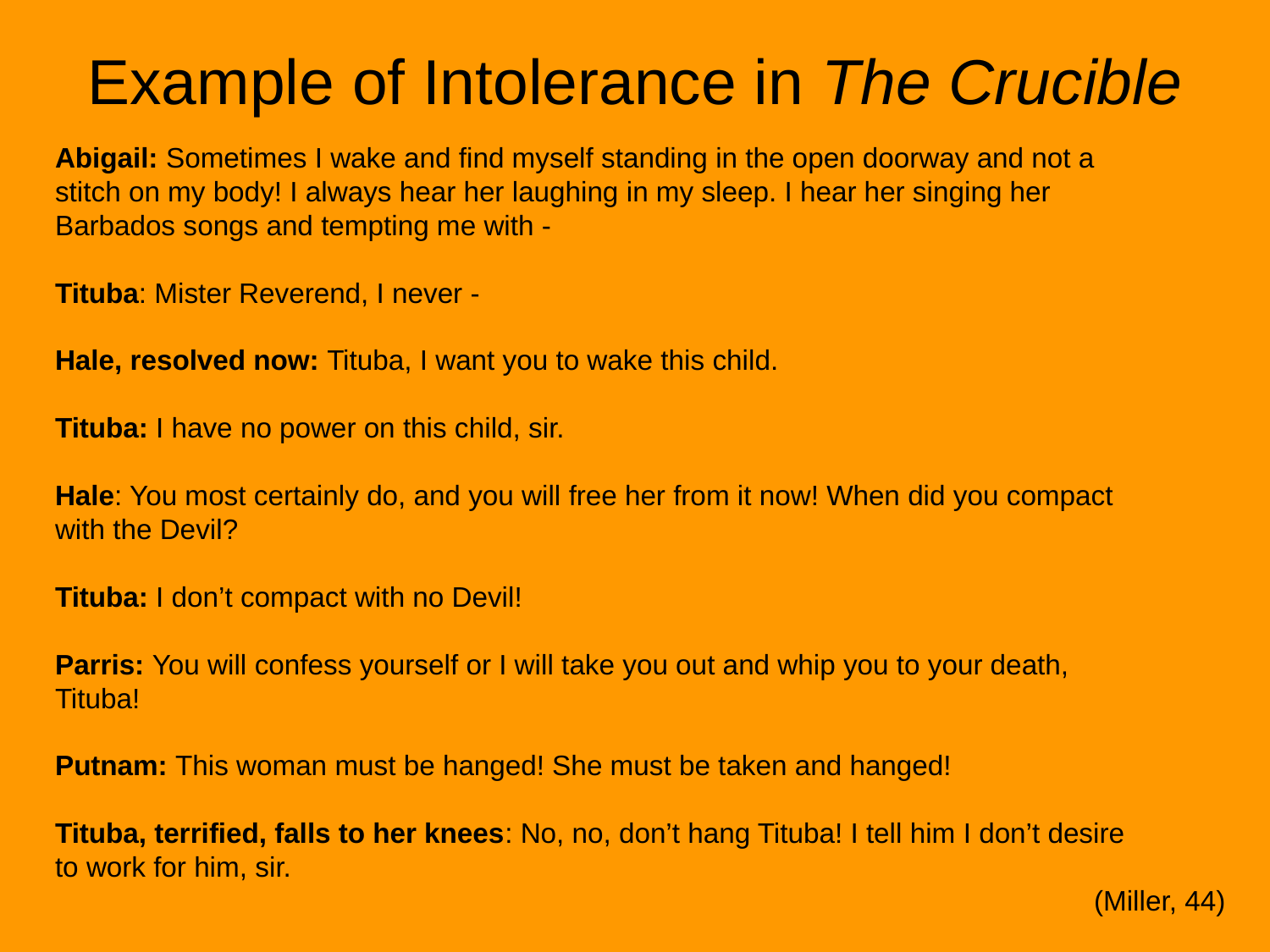

# Example of Intolerance in The Crucible
Abigail: Sometimes I wake and find myself standing in the open doorway and not a
stitch on my body! I always hear her laughing in my sleep. I hear her singing her
Barbados songs and tempting me with -

Tituba: Mister Reverend, I never -

Hale, resolved now: Tituba, I want you to wake this child.

Tituba: I have no power on this child, sir.

Hale: You most certainly do, and you will free her from it now! When did you compact
with the Devil?

Tituba: I don’t compact with no Devil!

Parris: You will confess yourself or I will take you out and whip you to your death,
Tituba!

Putnam: This woman must be hanged! She must be taken and hanged!

Tituba, terrified, falls to her knees: No, no, don’t hang Tituba! I tell him I don’t desire
to work for him, sir.
(Miller, 44)